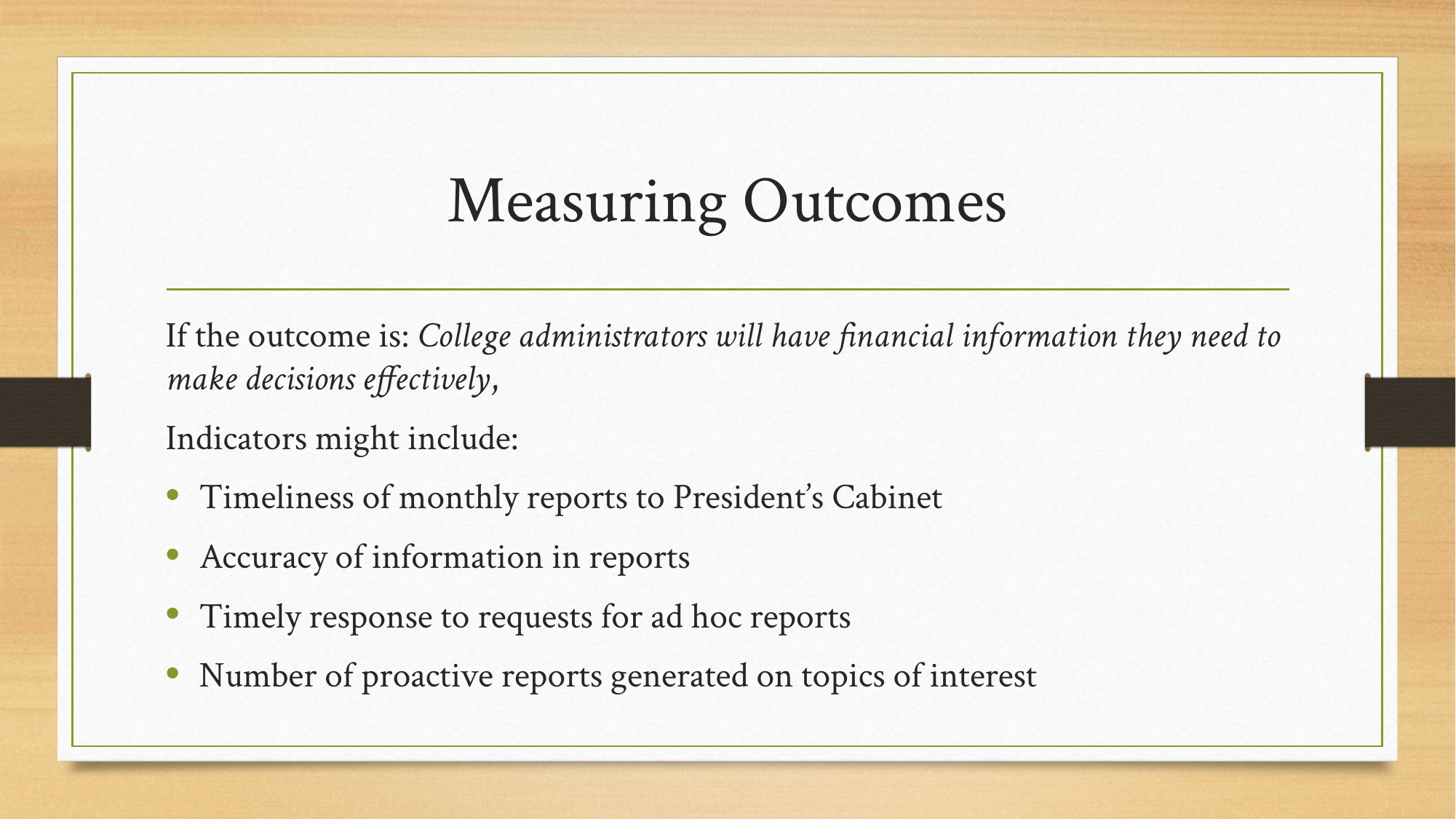

# Measuring Outcomes
If the outcome is: College administrators will have financial information they need to make decisions effectively,
Indicators might include:
Timeliness of monthly reports to President’s Cabinet
Accuracy of information in reports
Timely response to requests for ad hoc reports
Number of proactive reports generated on topics of interest